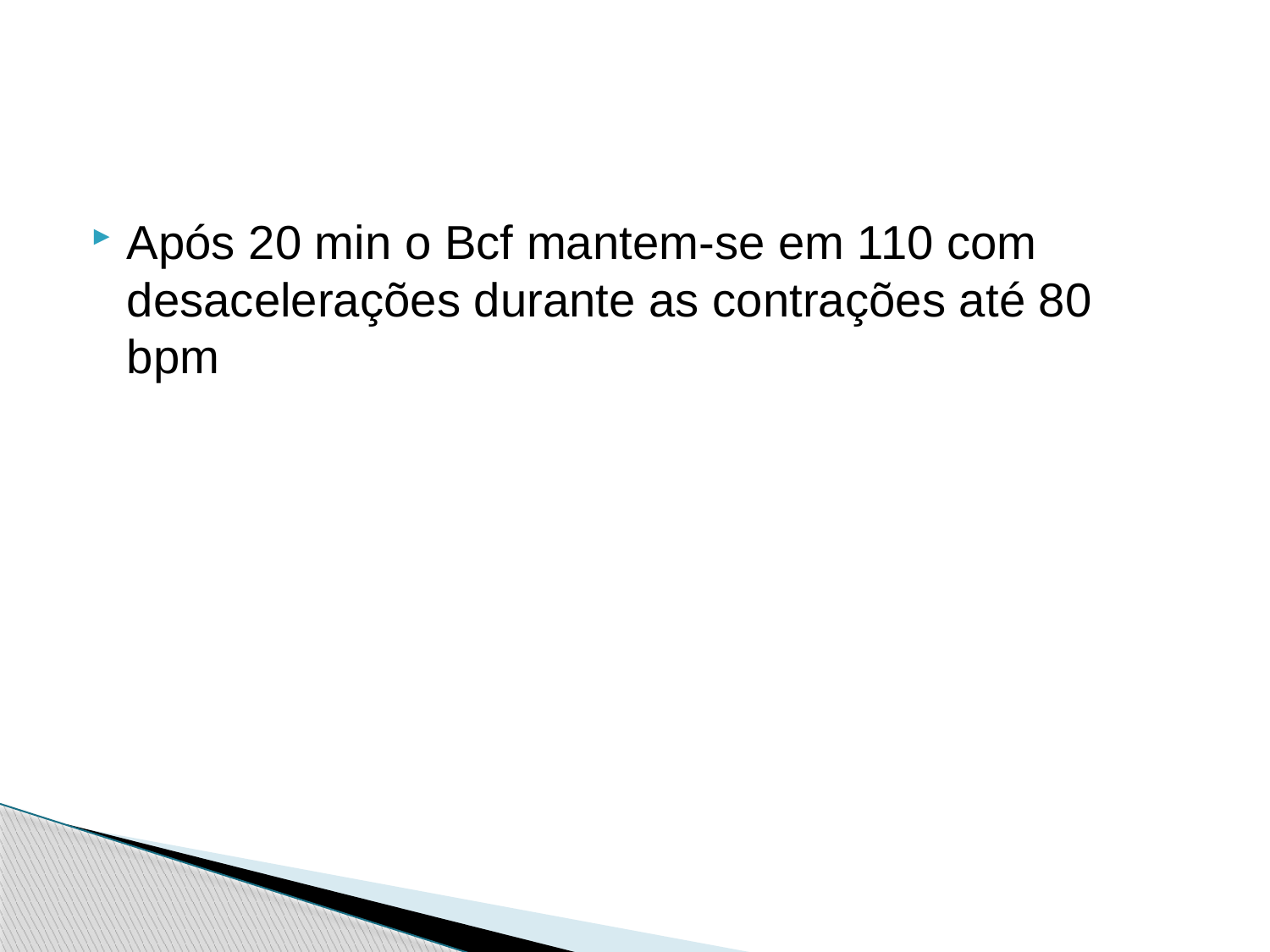

#
Após 20 min o Bcf mantem-se em 110 com desacelerações durante as contrações até 80 bpm